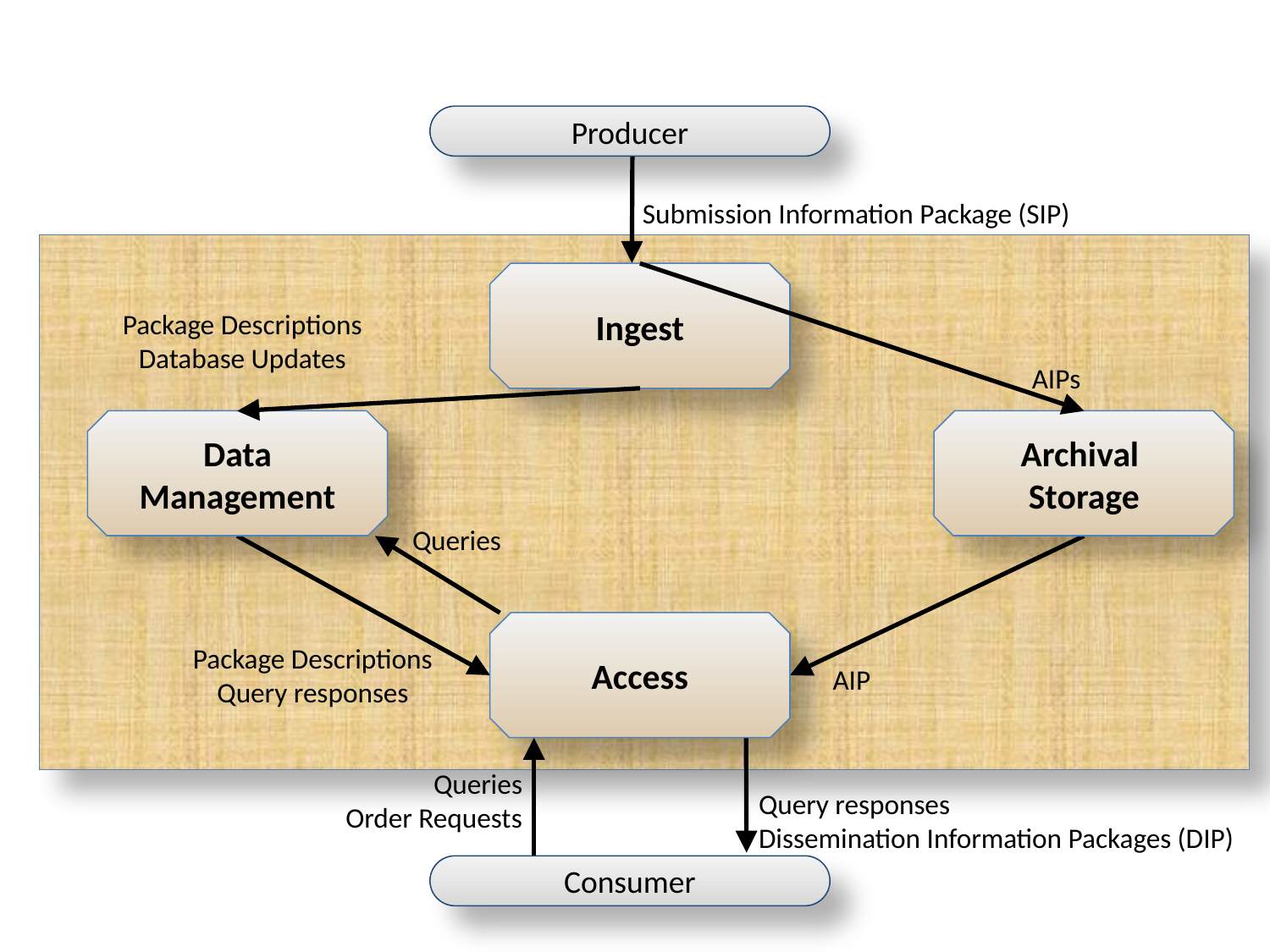

Producer
Submission Information Package (SIP)

Ingest
Package Descriptions
Database Updates
AIPs
Data
Management
Archival
Storage
Queries
Access
Package Descriptions
Query responses
AIP
Queries
Order Requests
Query responses
Dissemination Information Packages (DIP)
Consumer